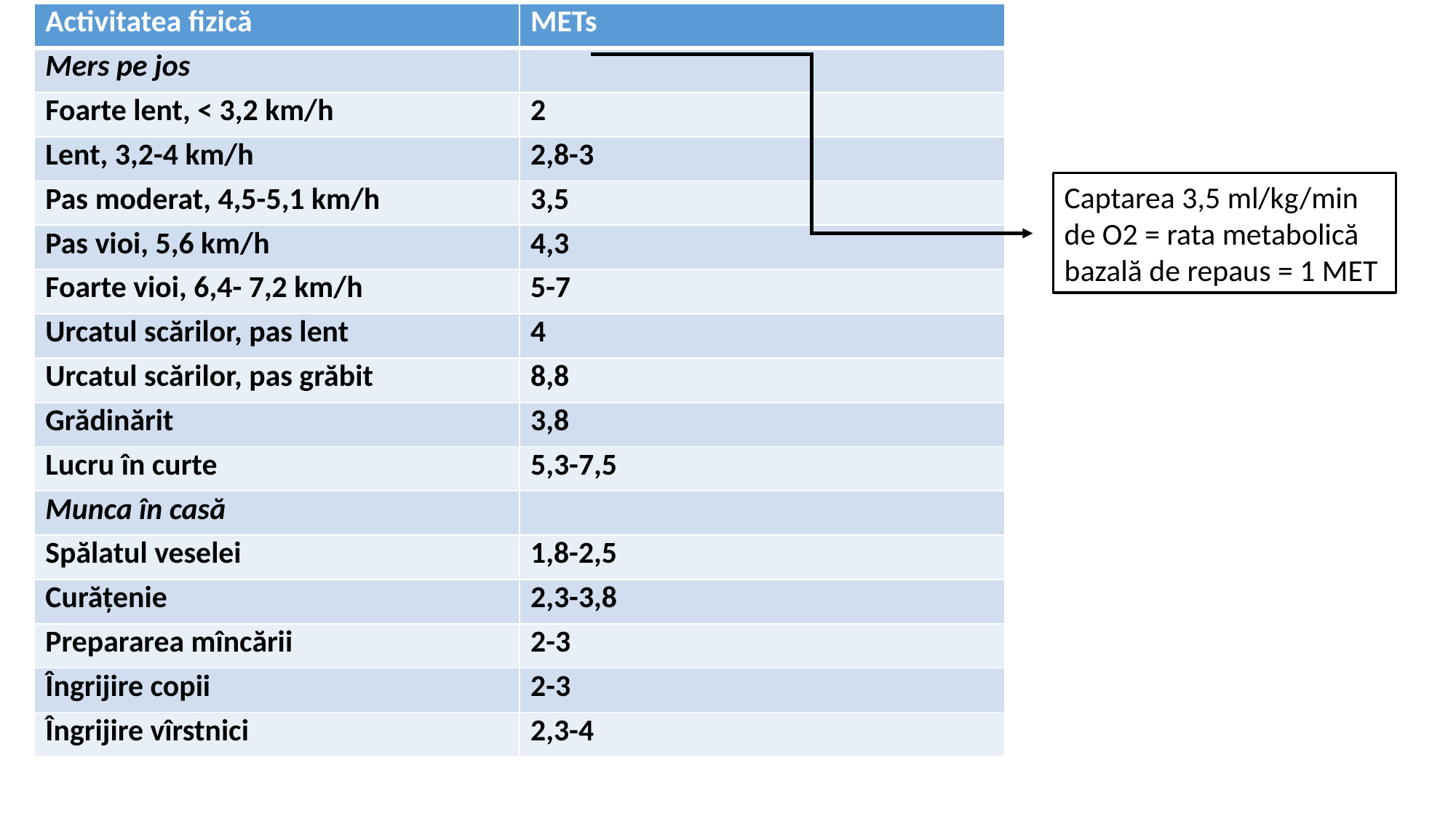

| Activitatea fizică | METs |
| --- | --- |
| Mers pe jos |  |
| Foarte lent, < 3,2 km/h | 2 |
| Lent, 3,2-4 km/h | 2,8-3 |
| Pas moderat, 4,5-5,1 km/h | 3,5 |
| Pas vioi, 5,6 km/h | 4,3 |
| Foarte vioi, 6,4- 7,2 km/h | 5-7 |
| Urcatul scărilor, pas lent | 4 |
| Urcatul scărilor, pas grăbit | 8,8 |
| Grădinărit | 3,8 |
| Lucru în curte | 5,3-7,5 |
| Munca în casă |  |
| Spălatul veselei | 1,8-2,5 |
| Curățenie | 2,3-3,8 |
| Prepararea mîncării | 2-3 |
| Îngrijire copii | 2-3 |
| Îngrijire vîrstnici | 2,3-4 |
Captarea 3,5 ml/kg/min de O2 = rata metabolică bazală de repaus = 1 MET